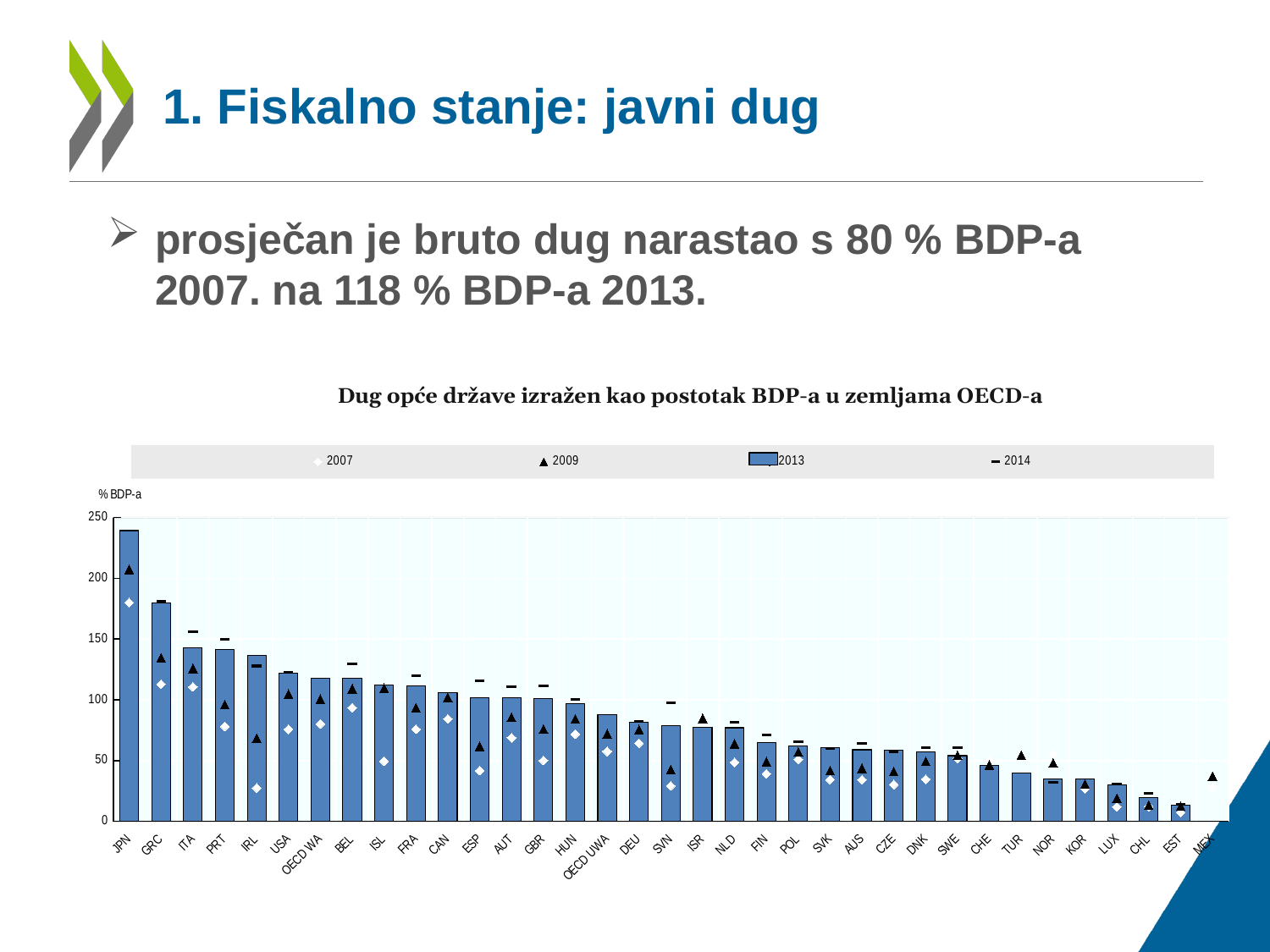

# 1. Fiskalno stanje: javni dug
prosječan je bruto dug narastao s 80 % BDP-a 2007. na 118 % BDP-a 2013.
Dug opće države izražen kao postotak BDP-a u zemljama OECD-a

### Chart

| Category | 2013 | 2007 | 2009 | 2013 | 2014 |
|---|---|---|---|---|---|
| JPN | 239.28752332711 | 180.01823479966 | 207.3291368338 | None | None |
| GRC | 179.68215279778 | 112.83286705101 | 134.63740968315 | None | 181.03276172572 |
| ITA | 142.94868497296 | 110.62843088843 | 125.88737025532 | None | 156.00089448652 |
| PRT | 141.22711779662 | 78.100679910254 | 96.112083002965 | None | 149.57670758329 |
| IRL | 136.55424064135 | 27.480761806442 | 68.359579634669 | None | 127.84771212219 |
| USA | 122.02439162574 | 75.723326262655 | 104.86091017662 | None | 122.56182903726 |
| OECD WA | 117.7740707337096 | 80.15994134659053 | 100.60618841335413 | None | None |
| BEL | 117.59189306804 | 93.536785396544 | 109.02833833281 | None | 129.68002646588 |
| ISL | 112.02433259096 | 49.493976070248 | 109.6414656175 | None | None |
| FRA | 111.60053498933 | 75.757194179897 | 93.366638869076 | None | 119.96748866258 |
| CAN | 105.65911501939 | 84.272431189731 | 102.07835702074 | None | None |
| ESP | 102.04759712576 | 41.729652010026 | 61.738647716383 | None | 115.80764292577 |
| AUT | 101.41599717565 | 68.723578380936 | 85.577938949019 | None | 110.51335019695 |
| GBR | 100.80221957339 | 50.116478815036 | 75.746553641212 | None | 111.56062154372 |
| HUN | 96.584778011877 | 71.719644325888 | 84.378655937604 | None | 100.12632561781 |
| OECD UWA | 87.72506184995589 | 57.54935139891628 | 72.01573882913267 | None | None |
| DEU | 81.748544214588 | 64.240093063651 | 75.519078749196 | None | 82.416187120969 |
| SVN | 79.031570021858 | 29.121324066829 | 42.496305667313 | None | 97.505996687791 |
| ISR | 77.531131790534 | 82.652721357981 | 84.683405662724 | None | None |
| NLD | 76.983002282022 | 48.519127559226 | 63.681049137861 | None | 81.813312988747 |
| FIN | 64.796158320751 | 39.093920164644 | 49.230786227621 | None | 71.051148199887 |
| POL | 62.306293665902 | 50.922038165681 | 57.104747218857 | None | 65.751022048178 |
| SVK | 60.778206060357 | 34.317025922029 | 41.904765547157 | None | 60.016713181841 |
| AUS | 58.909467736242 | 34.202688001412 | 43.699560169696 | None | 63.921879528023 |
| CZE | 58.349005378038 | 30.2511679179 | 41.013639816341 | None | 56.976433737188 |
| DNK | 57.267759157291 | 34.585491334266 | 49.495337221607 | None | 60.386402194257 |
| SWE | 54.046366955796 | 51.824826595144 | 54.456320478369 | None | 60.842560418148 |
| CHE | 45.683407392121 | 50.456801068402 | 46.404573716985 | None | None |
| TUR | 39.749495344905 | None | 54.299162047503 | None | None |
| NOR | 34.819071031325 | 55.560179942558 | 48.065068168966 | None | 32.257829091891 |
| KOR | 34.730696151828 | 26.825887551476 | 30.828370581496 | None | None |
| LUX | 30.05557751374 | 11.897411078847 | 19.032855967352 | None | 30.647503460023 |
| CHL | 19.449726188365 | 12.178102415136 | 13.444143714687 | None | 23.083343737082 |
| EST | 13.540354771917 | 7.2470460744654 | 12.684809986017 | None | 14.273167009369 |
| MEX | None | 27.904312509862 | 37.13835565591 | None | None |